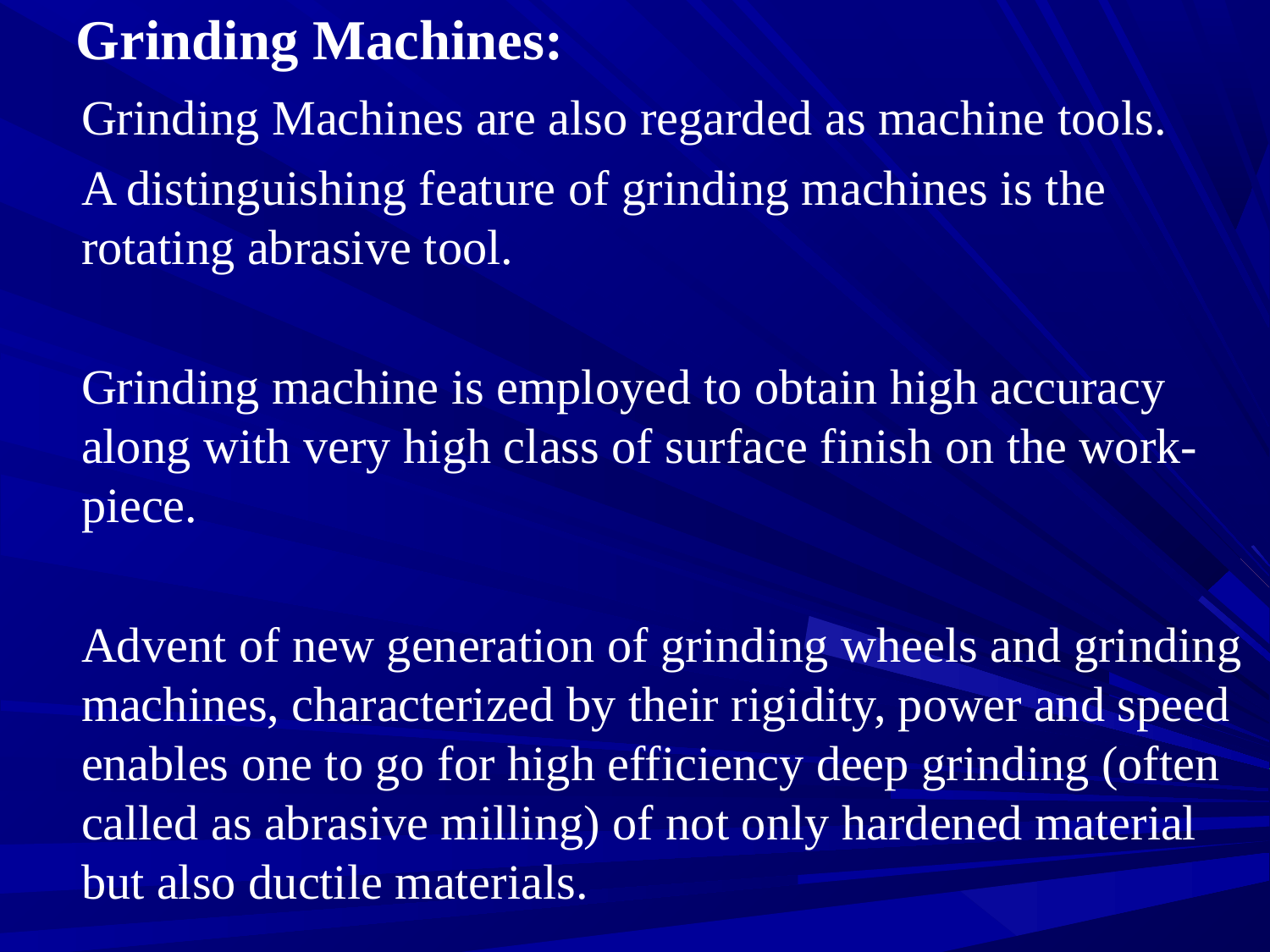

# Grinding Machines:
	Grinding Machines are also regarded as machine tools.
	A distinguishing feature of grinding machines is the rotating abrasive tool.

	Grinding machine is employed to obtain high accuracy along with very high class of surface finish on the work-piece.

	Advent of new generation of grinding wheels and grinding machines, characterized by their rigidity, power and speed enables one to go for high efficiency deep grinding (often called as abrasive milling) of not only hardened material but also ductile materials.